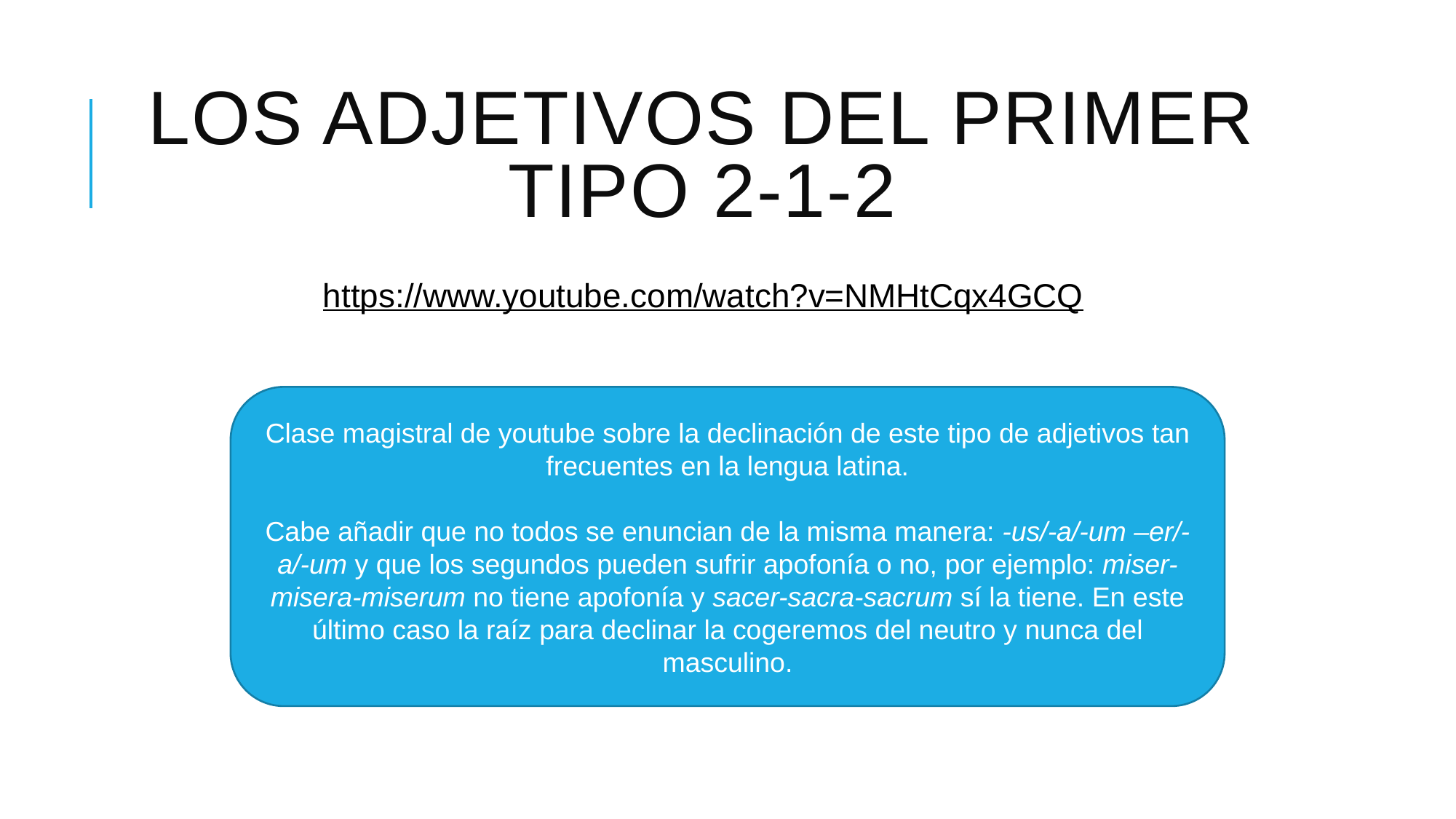

# Los adjetivos del primer tipo 2-1-2
https://www.youtube.com/watch?v=NMHtCqx4GCQ
Clase magistral de youtube sobre la declinación de este tipo de adjetivos tan frecuentes en la lengua latina.

Cabe añadir que no todos se enuncian de la misma manera: -us/-a/-um –er/-a/-um y que los segundos pueden sufrir apofonía o no, por ejemplo: miser-misera-miserum no tiene apofonía y sacer-sacra-sacrum sí la tiene. En este último caso la raíz para declinar la cogeremos del neutro y nunca del masculino.